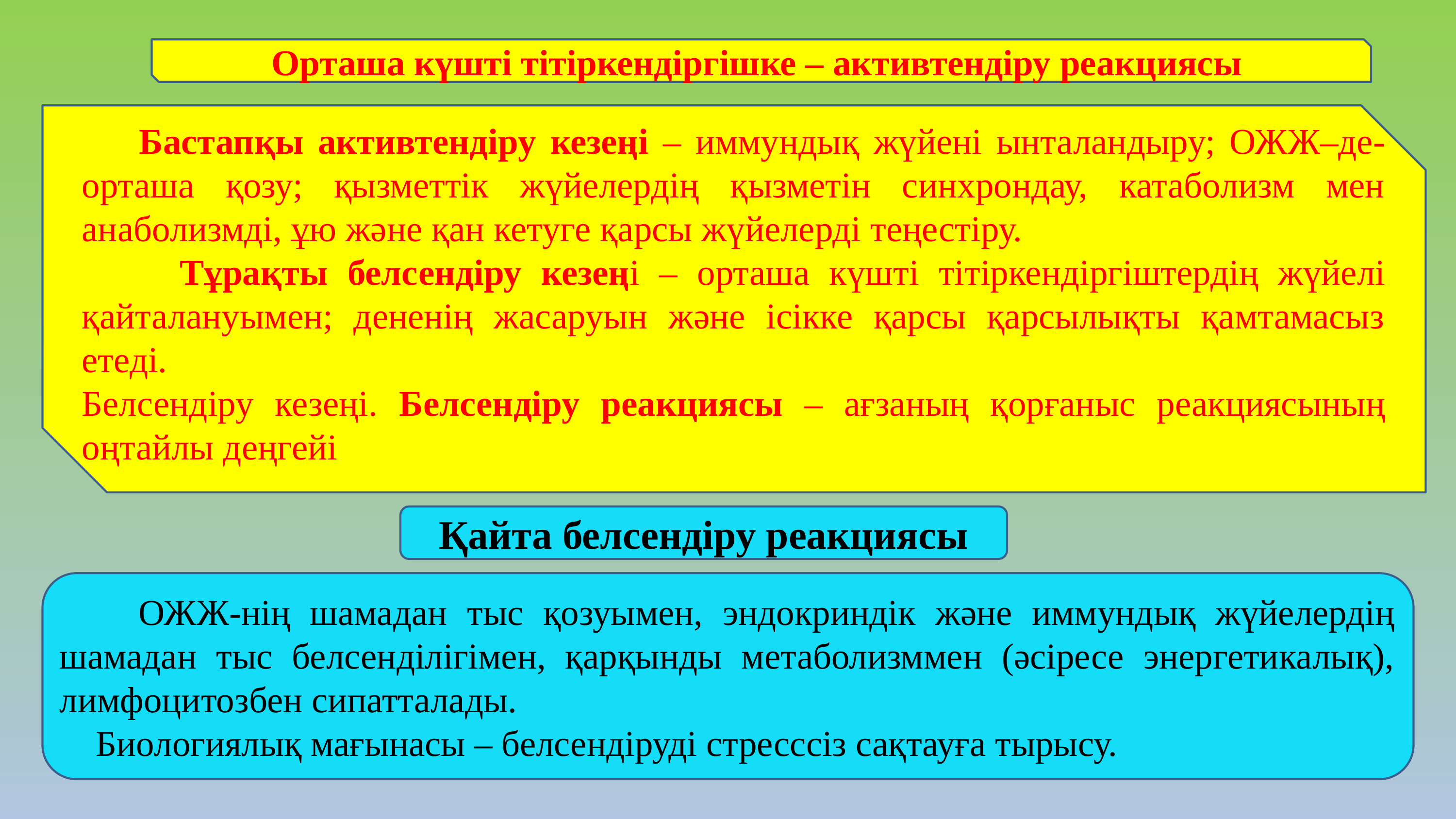

Орташа күшті тітіркендіргішке – активтендіру реакциясы
    Бастапқы активтендіру кезеңі – иммундық жүйені ынталандыру; ОЖЖ–де-орташа қозу; қызметтік жүйелердің қызметін синхрондау, катаболизм мен анаболизмді, ұю және қан кетуге қарсы жүйелерді теңестіру.
     Тұрақты белсендіру кезеңі – орташа күшті тітіркендіргіштердің жүйелі қайталануымен; дененің жасаруын және ісікке қарсы қарсылықты қамтамасыз етеді.
Белсендіру кезеңі. Белсендіру реакциясы – ағзаның қорғаныс реакциясының оңтайлы деңгейі

Қайта белсендіру реакциясы
    ОЖЖ-нің шамадан тыс қозуымен, эндокриндік және иммундық жүйелердің шамадан тыс белсенділігімен, қарқынды метаболизммен (әсіресе энергетикалық), лимфоцитозбен сипатталады.
    Биологиялық мағынасы – белсендіруді стресссіз сақтауға тырысу.